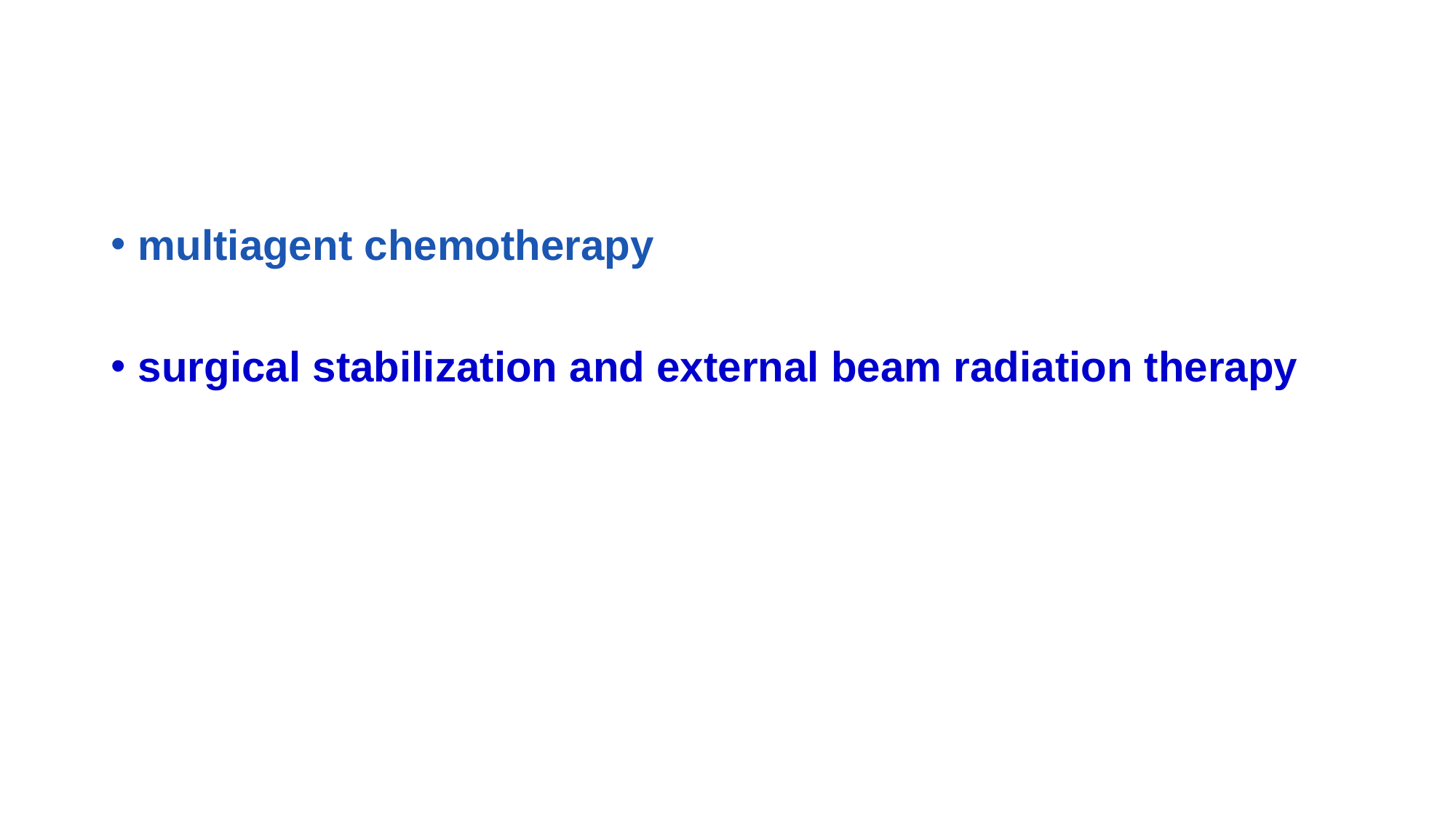

#
multiagent chemotherapy

surgical stabilization and external beam radiation therapy